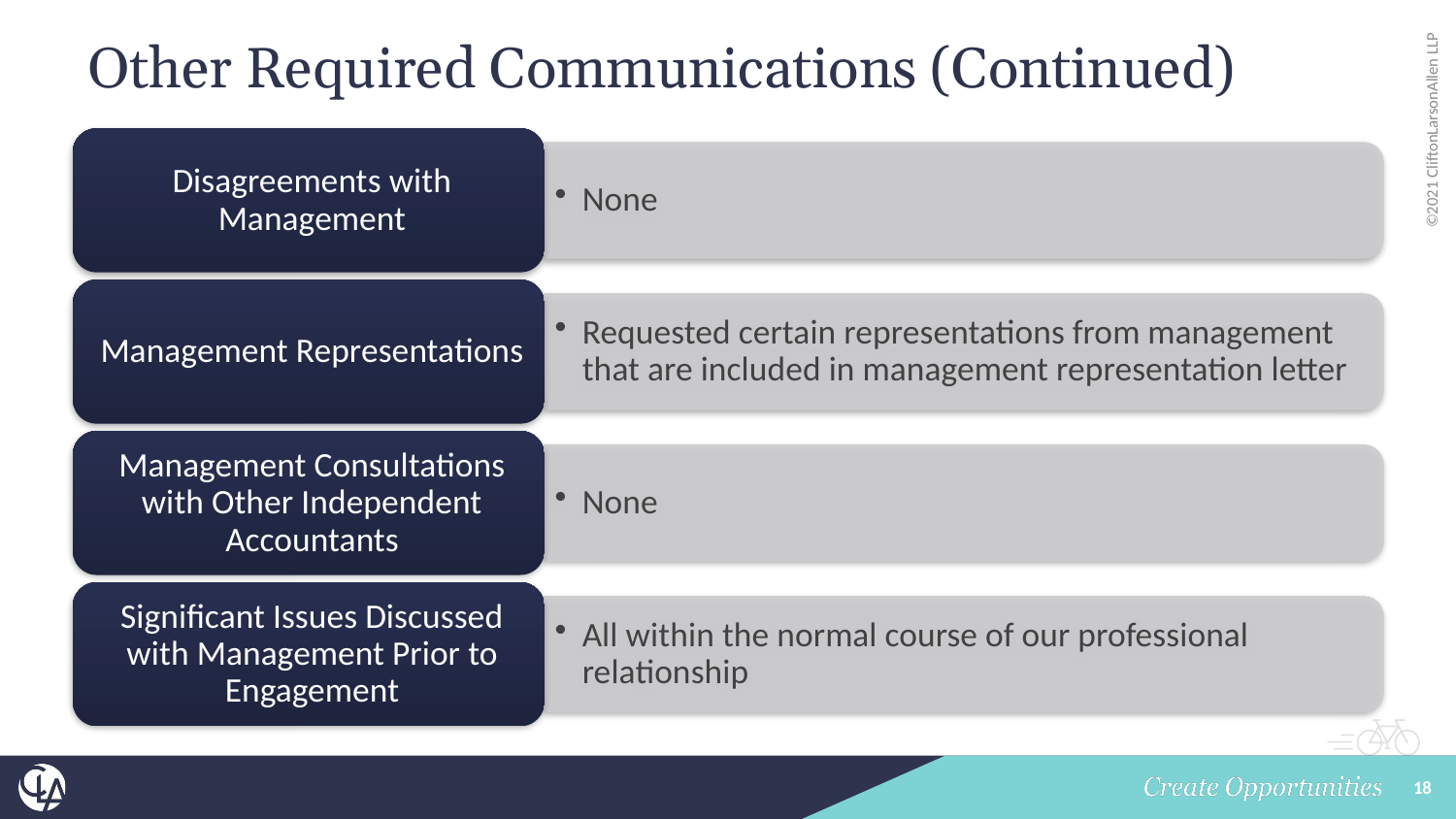

# Other Required Communications (Continued)
None
Disagreements with Management
Requested certain representations from management that are included in management representation letter
Management Representations
None
Management Consultations with Other Independent Accountants
All within the normal course of our professional relationship
Significant Issues Discussed with Management Prior to Engagement
18